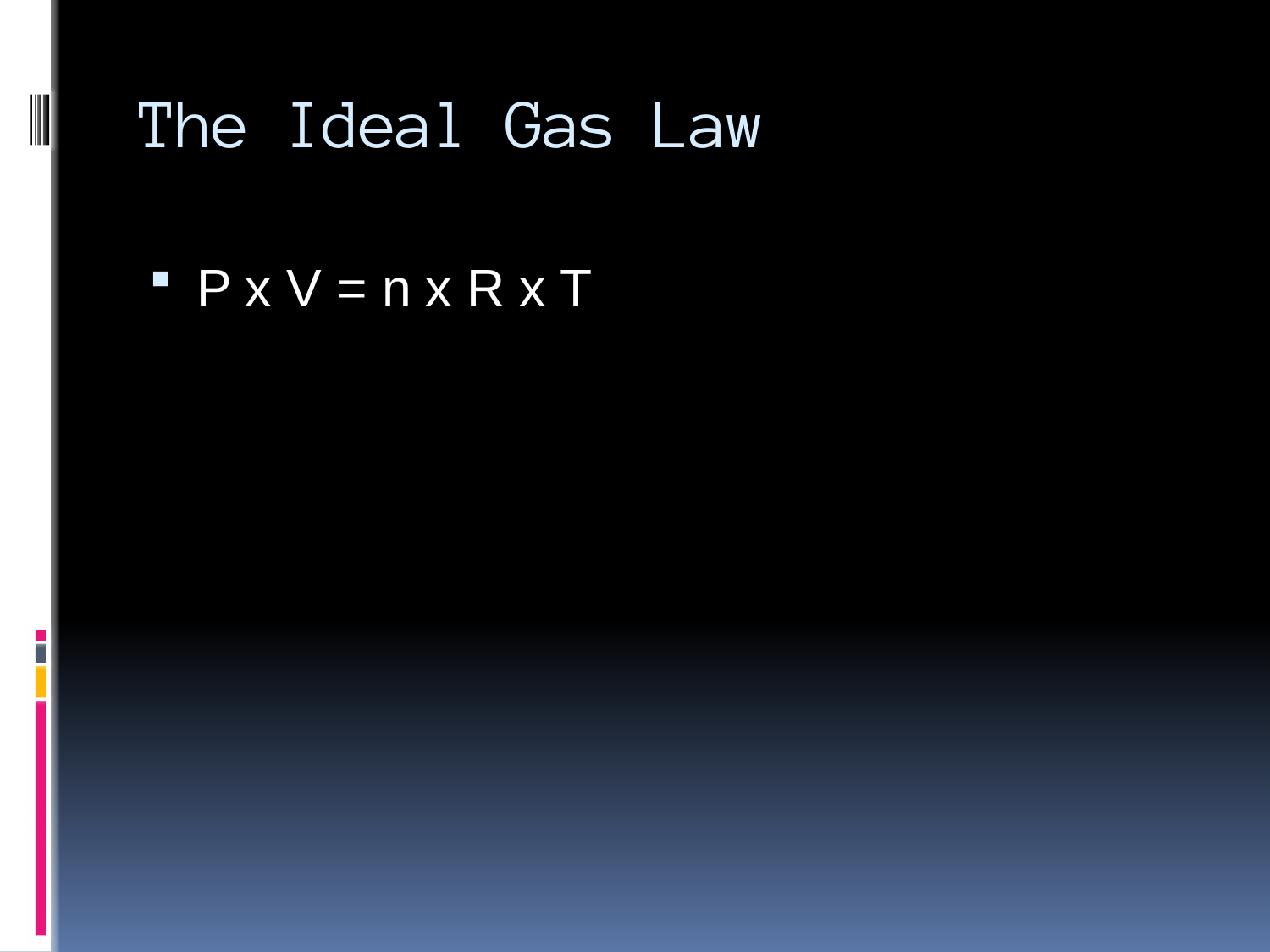

# The Ideal Gas Law
P x V = n x R x T